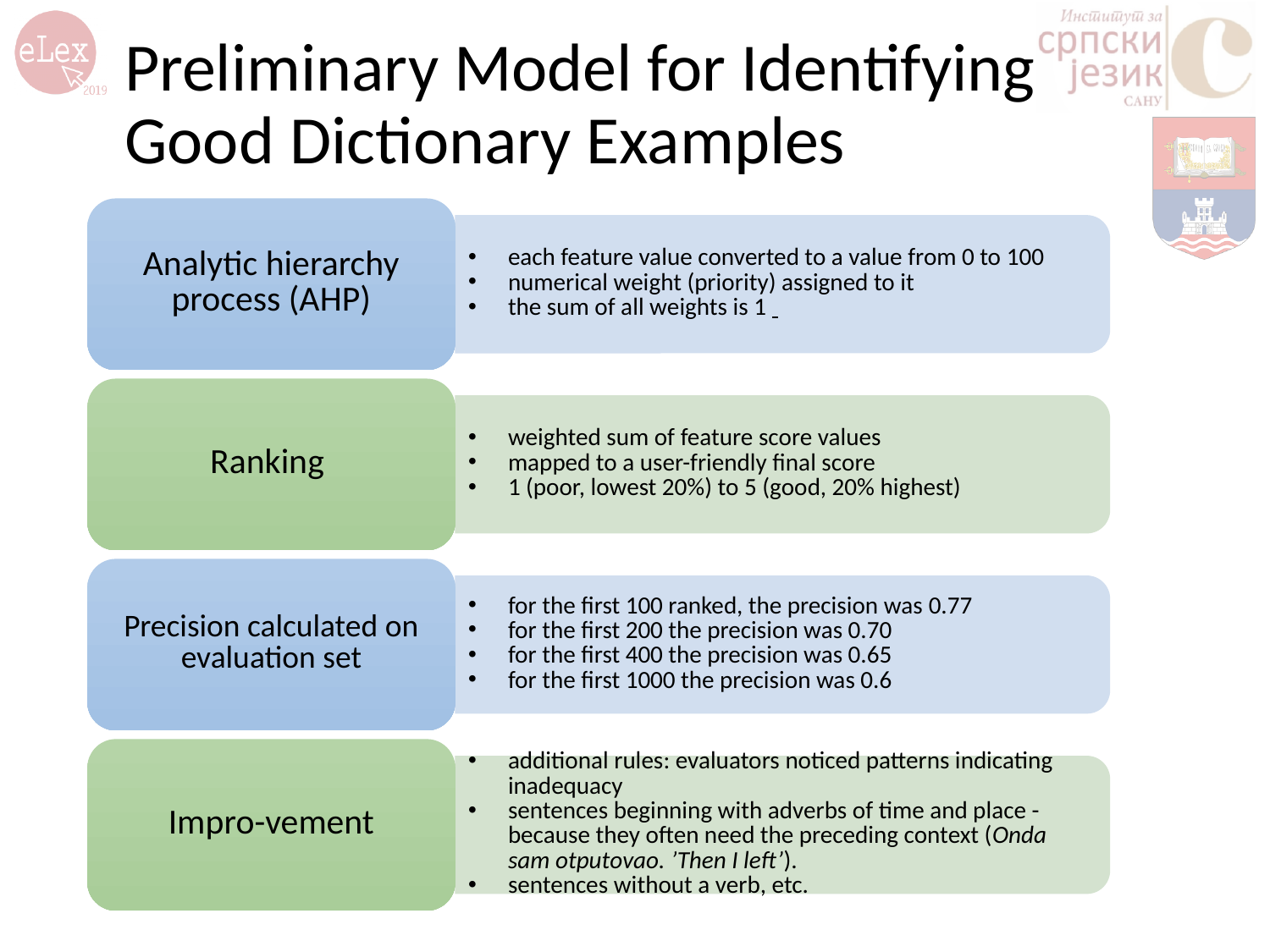

# Preliminary Model for Identifying Good Dictionary Examples
Analytic hierarchy process (AHP)
each feature value converted to a value from 0 to 100
numerical weight (priority) assigned to it
the sum of all weights is 1
Precision calculated on evaluation set
for the first 100 ranked, the precision was 0.77
for the first 200 the precision was 0.70
for the first 400 the precision was 0.65
for the first 1000 the precision was 0.6
Impro-vement
additional rules: evaluators noticed patterns indicating inadequacy
sentences beginning with adverbs of time and place - because they often need the preceding context (Onda sam otputovao. ’Then I left’).
sentences without a verb, etc.
Ranking
weighted sum of feature score values
mapped to a user-friendly final score
1 (poor, lowest 20%) to 5 (good, 20% highest)